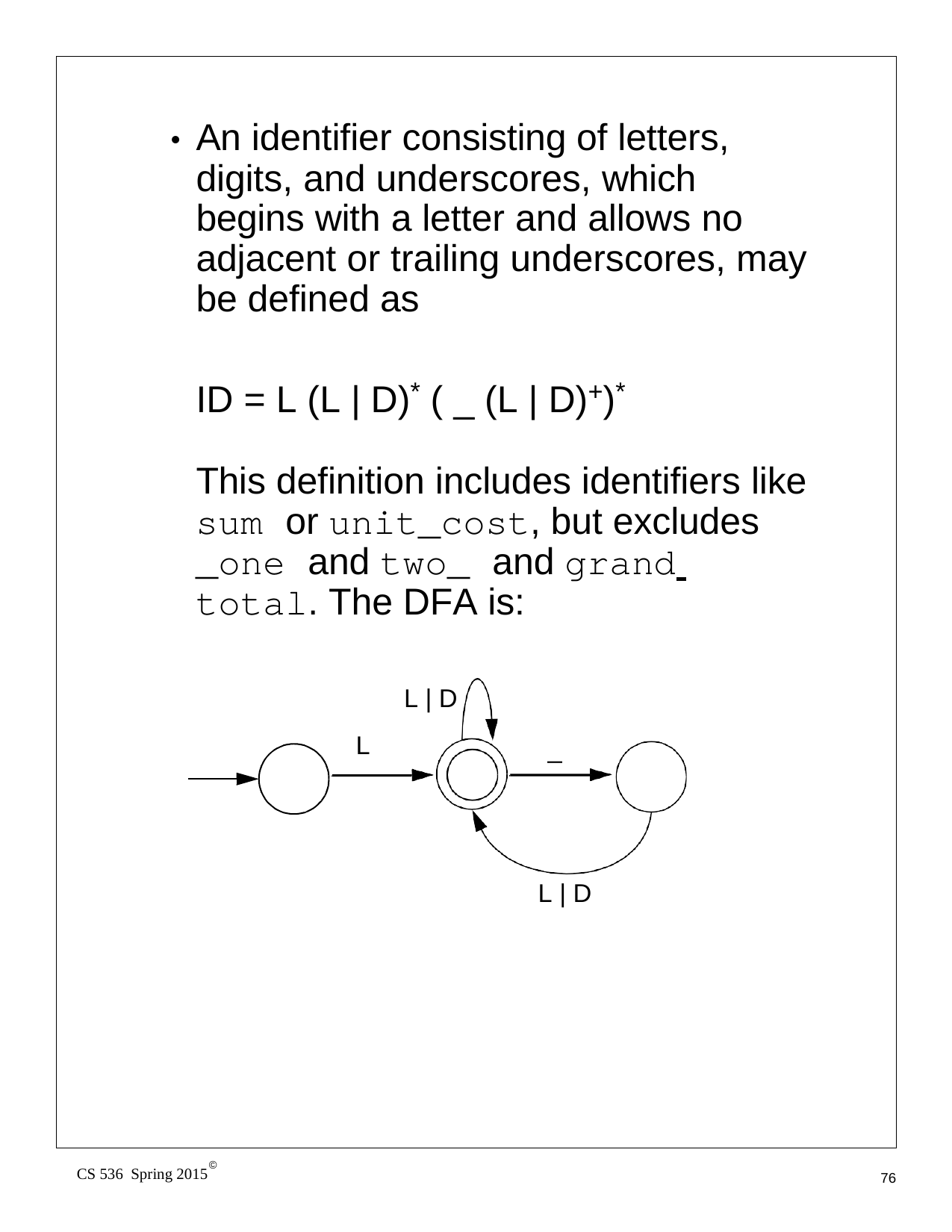

An identifier consisting of letters, digits, and underscores, which begins with a letter and allows no adjacent or trailing underscores, may be defined as

ID = L (L | D)* ( _ (L | D)+)*
This definition includes identifiers like sum or unit_cost, but excludes _one and two_ and grand 	total. The DFA is:

L | D
L
_

L | D
©
CS 536  Spring 2015
76